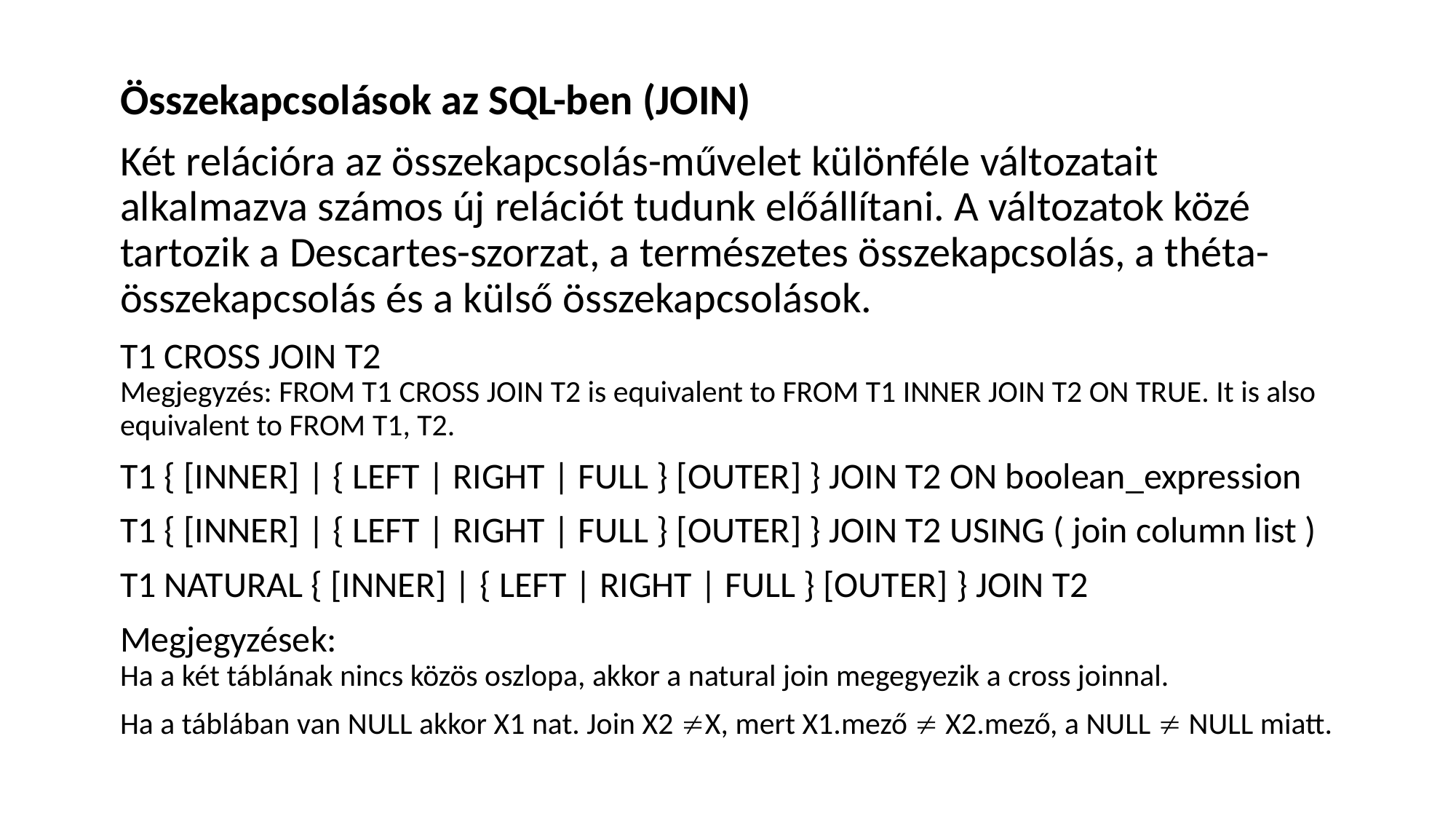

Összekapcsolások az SQL-ben (JOIN)
Két relációra az összekapcsolás-művelet különféle változatait alkalmazva számos új relációt tudunk előállítani. A változatok közé tartozik a Descartes-szorzat, a természetes összekapcsolás, a théta-összekapcsolás és a külső összekapcsolások.
T1 CROSS JOIN T2
Megjegyzés: FROM T1 CROSS JOIN T2 is equivalent to FROM T1 INNER JOIN T2 ON TRUE. It is also equivalent to FROM T1, T2.
T1 { [INNER] | { LEFT | RIGHT | FULL } [OUTER] } JOIN T2 ON boolean_expression
T1 { [INNER] | { LEFT | RIGHT | FULL } [OUTER] } JOIN T2 USING ( join column list )
T1 NATURAL { [INNER] | { LEFT | RIGHT | FULL } [OUTER] } JOIN T2
Megjegyzések:
Ha a két táblának nincs közös oszlopa, akkor a natural join megegyezik a cross joinnal.
Ha a táblában van NULL akkor X1 nat. Join X2 ≠X, mert X1.mező ≠ X2.mező, a NULL ≠ NULL miatt.